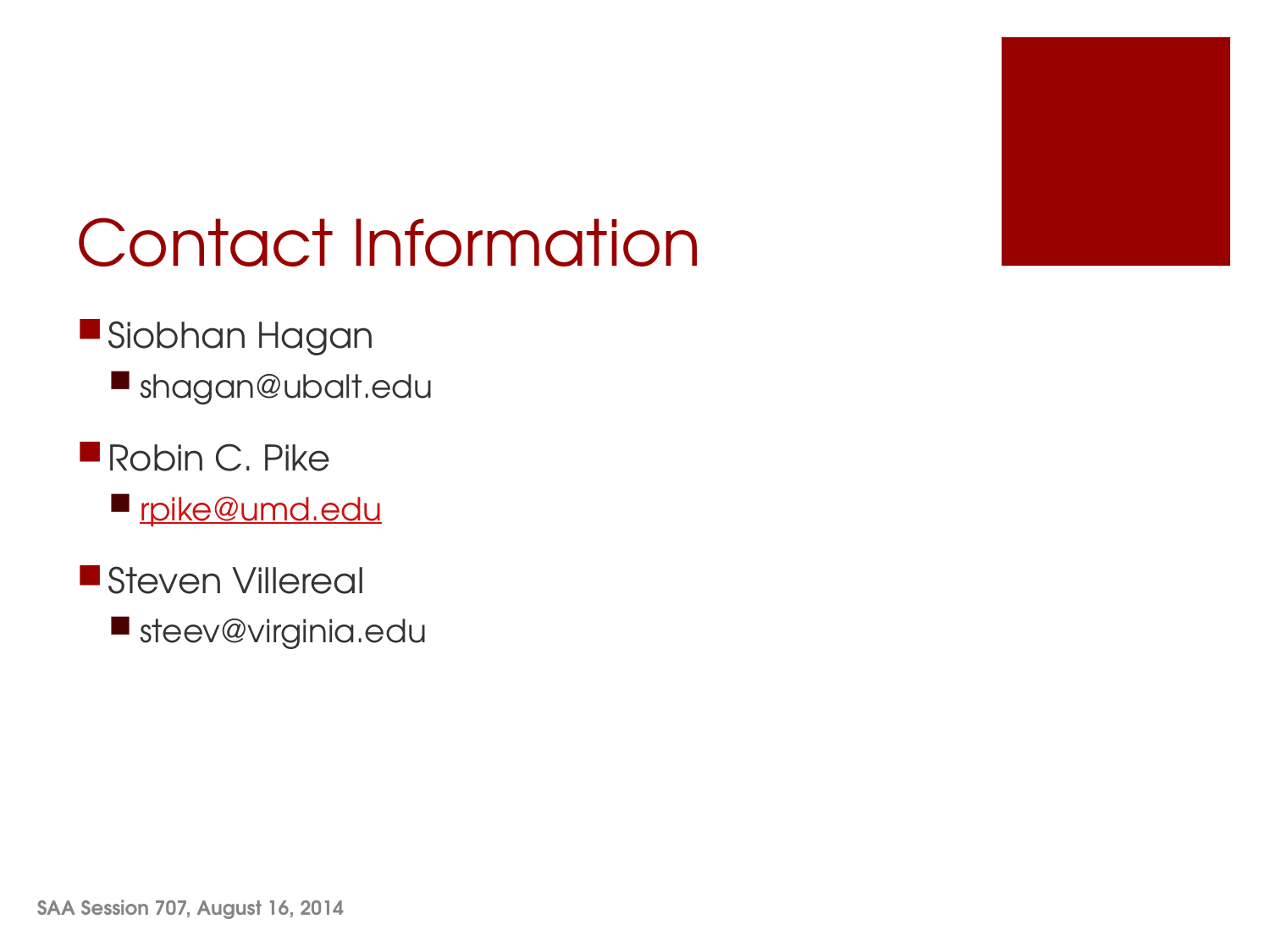

# Contact Information
Siobhan Hagan
shagan@ubalt.edu
Robin C. Pike
rpike@umd.edu
Steven Villereal
steev@virginia.edu
SAA Session 707, August 16, 2014